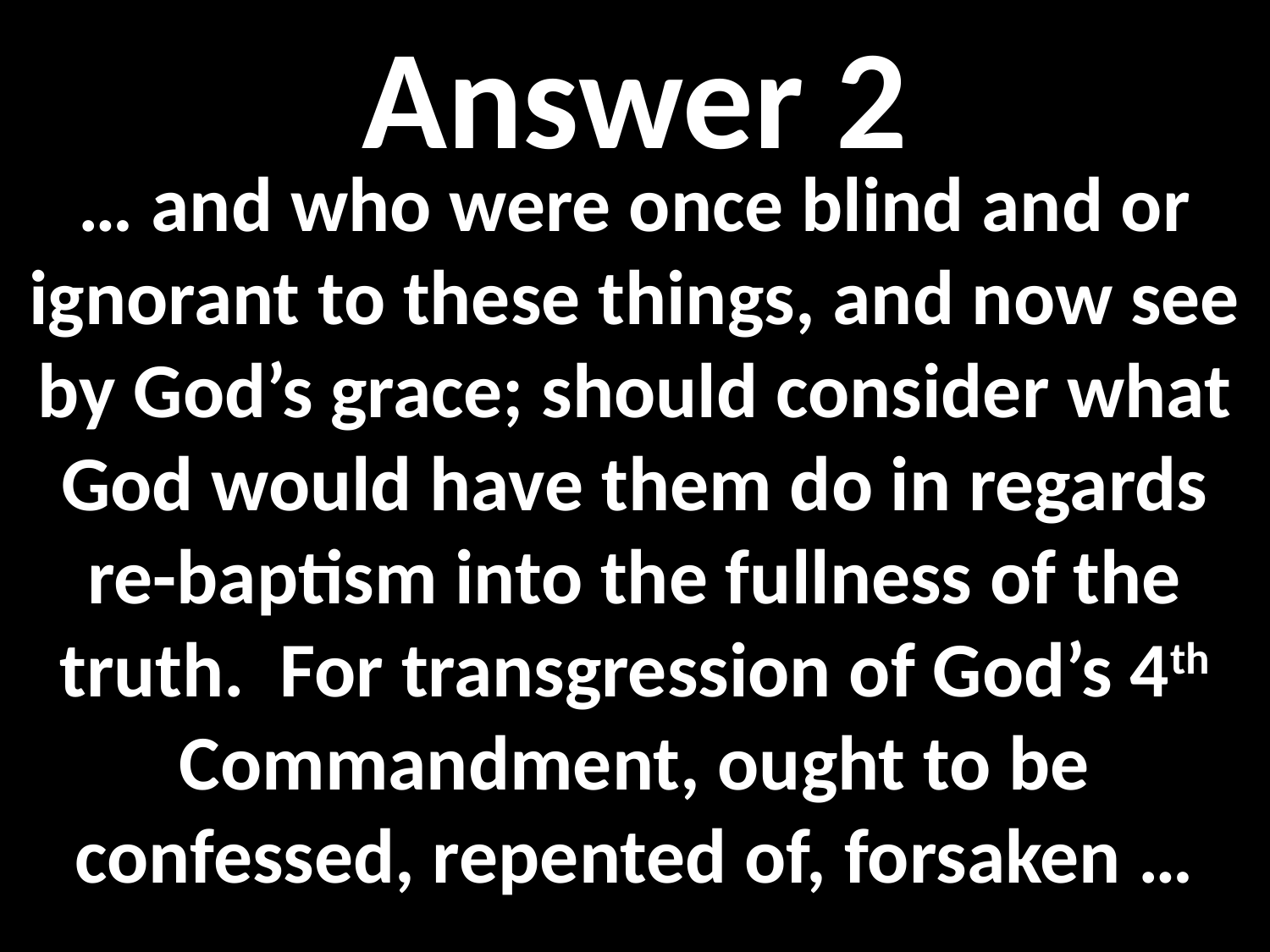

Answer 2
… and who were once blind and or ignorant to these things, and now see by God’s grace; should consider what God would have them do in regards re-baptism into the fullness of the truth.  For transgression of God’s 4th Commandment, ought to be confessed, repented of, forsaken …